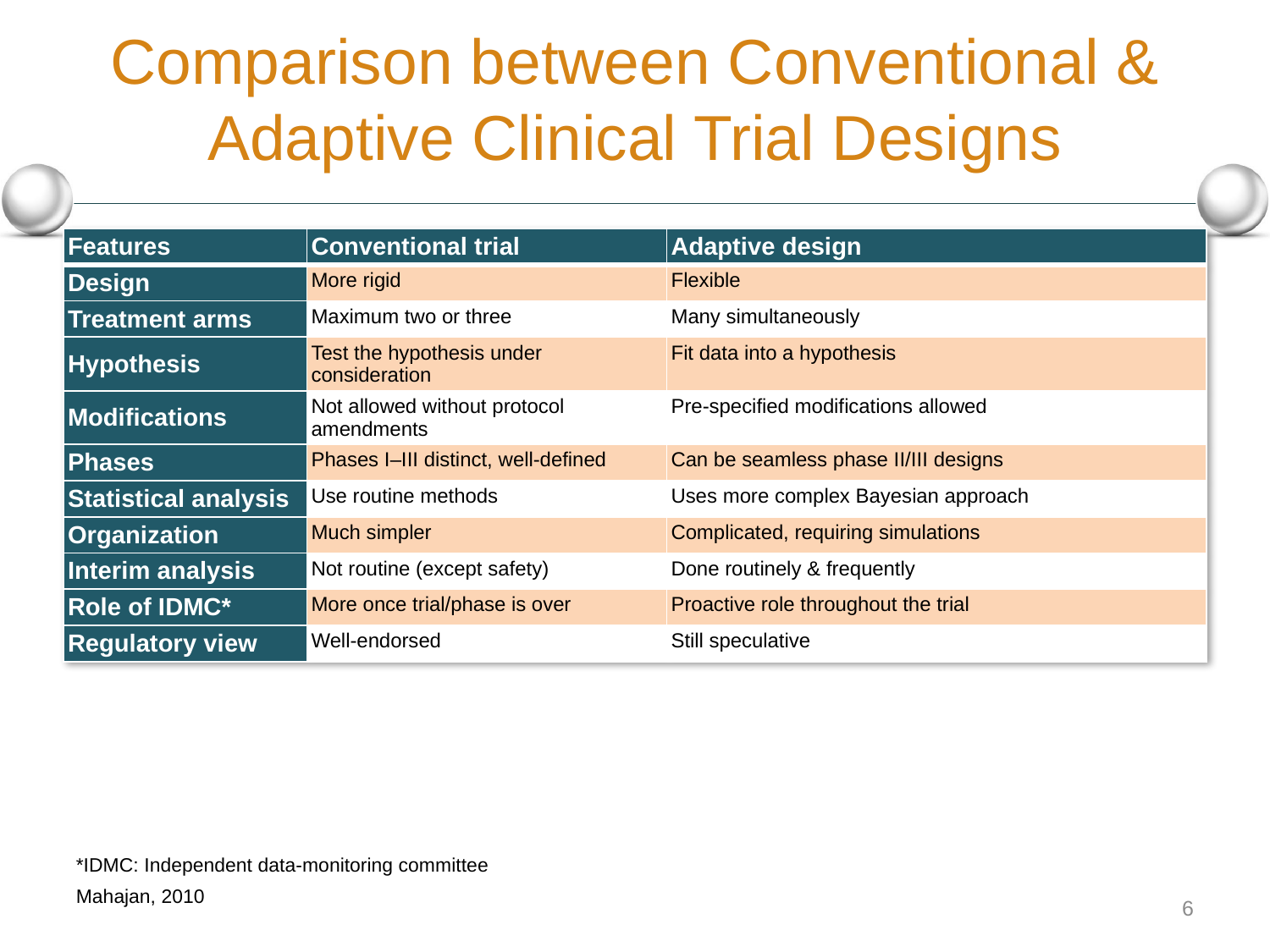

# Comparison between Conventional & Adaptive Clinical Trial Designs
| Features | Conventional trial | Adaptive design |
| --- | --- | --- |
| Design | More rigid | Flexible |
| Treatment arms | Maximum two or three | Many simultaneously |
| Hypothesis | Test the hypothesis under consideration | Fit data into a hypothesis |
| Modifications | Not allowed without protocol amendments | Pre-specified modifications allowed |
| Phases | Phases I–III distinct, well-defined | Can be seamless phase II/III designs |
| Statistical analysis | Use routine methods | Uses more complex Bayesian approach |
| Organization | Much simpler | Complicated, requiring simulations |
| Interim analysis | Not routine (except safety) | Done routinely & frequently |
| Role of IDMC\* | More once trial/phase is over | Proactive role throughout the trial |
| Regulatory view | Well-endorsed | Still speculative |
*IDMC: Independent data-monitoring committee
Mahajan, 2010
6